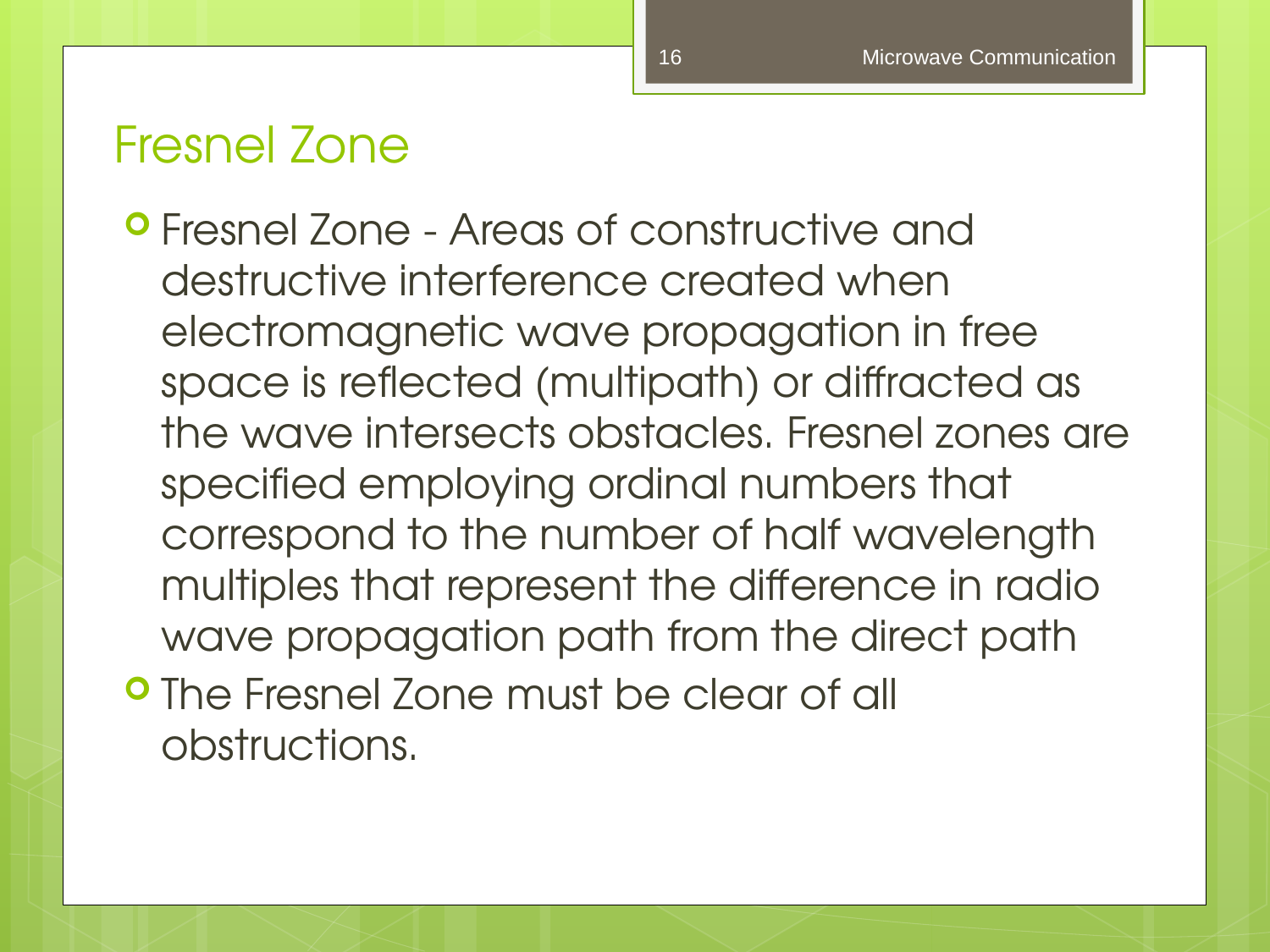

16
Microwave Communication
# Fresnel Zone
Fresnel Zone - Areas of constructive and destructive interference created when electromagnetic wave propagation in free space is reflected (multipath) or diffracted as the wave intersects obstacles. Fresnel zones are specified employing ordinal numbers that correspond to the number of half wavelength multiples that represent the difference in radio wave propagation path from the direct path
The Fresnel Zone must be clear of all obstructions.